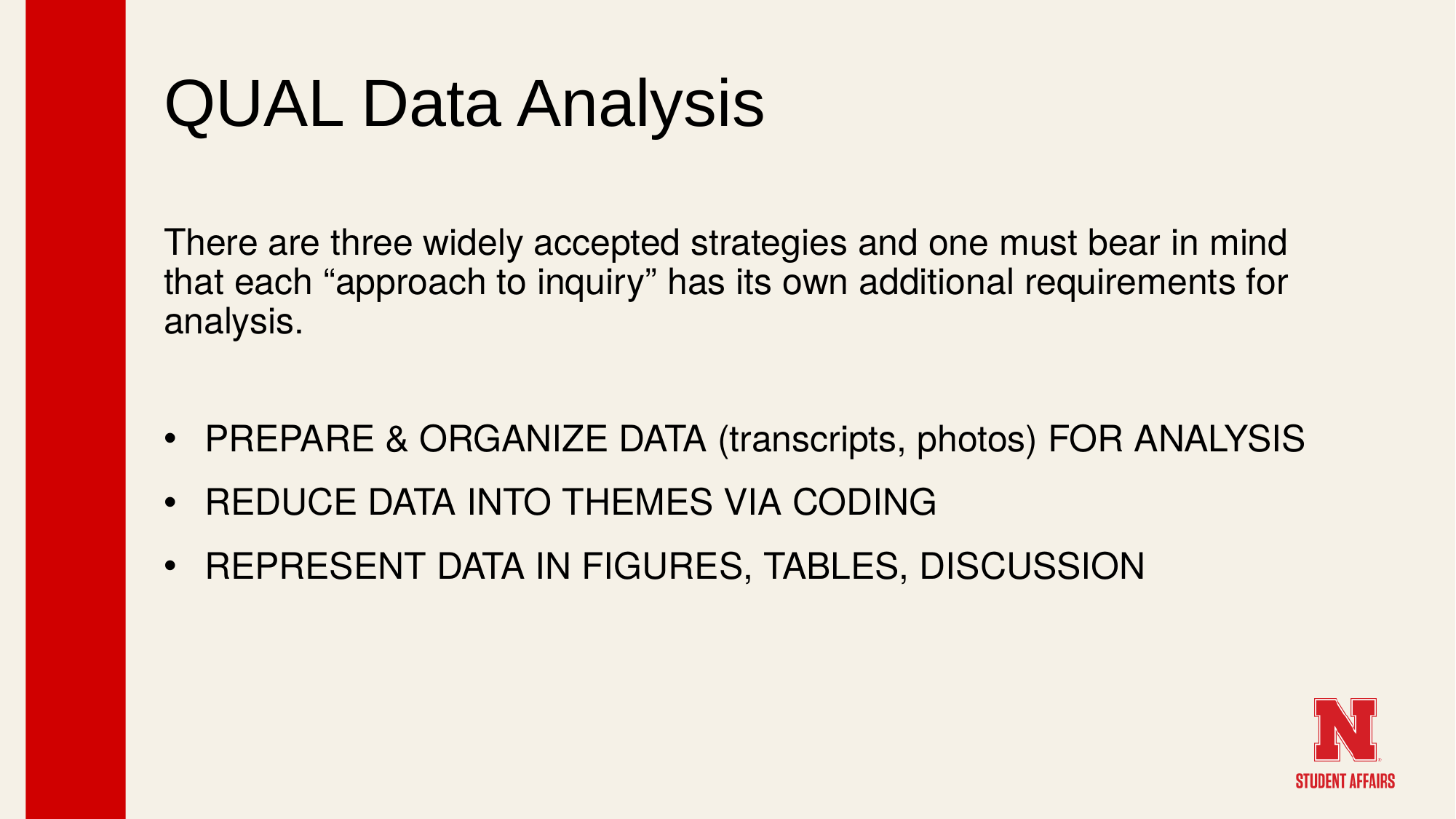

# QUAL Data Analysis
There are three widely accepted strategies and one must bear in mind that each “approach to inquiry” has its own additional requirements for analysis.

PREPARE & ORGANIZE DATA (transcripts, photos) FOR ANALYSIS
REDUCE DATA INTO THEMES VIA CODING
REPRESENT DATA IN FIGURES, TABLES, DISCUSSION